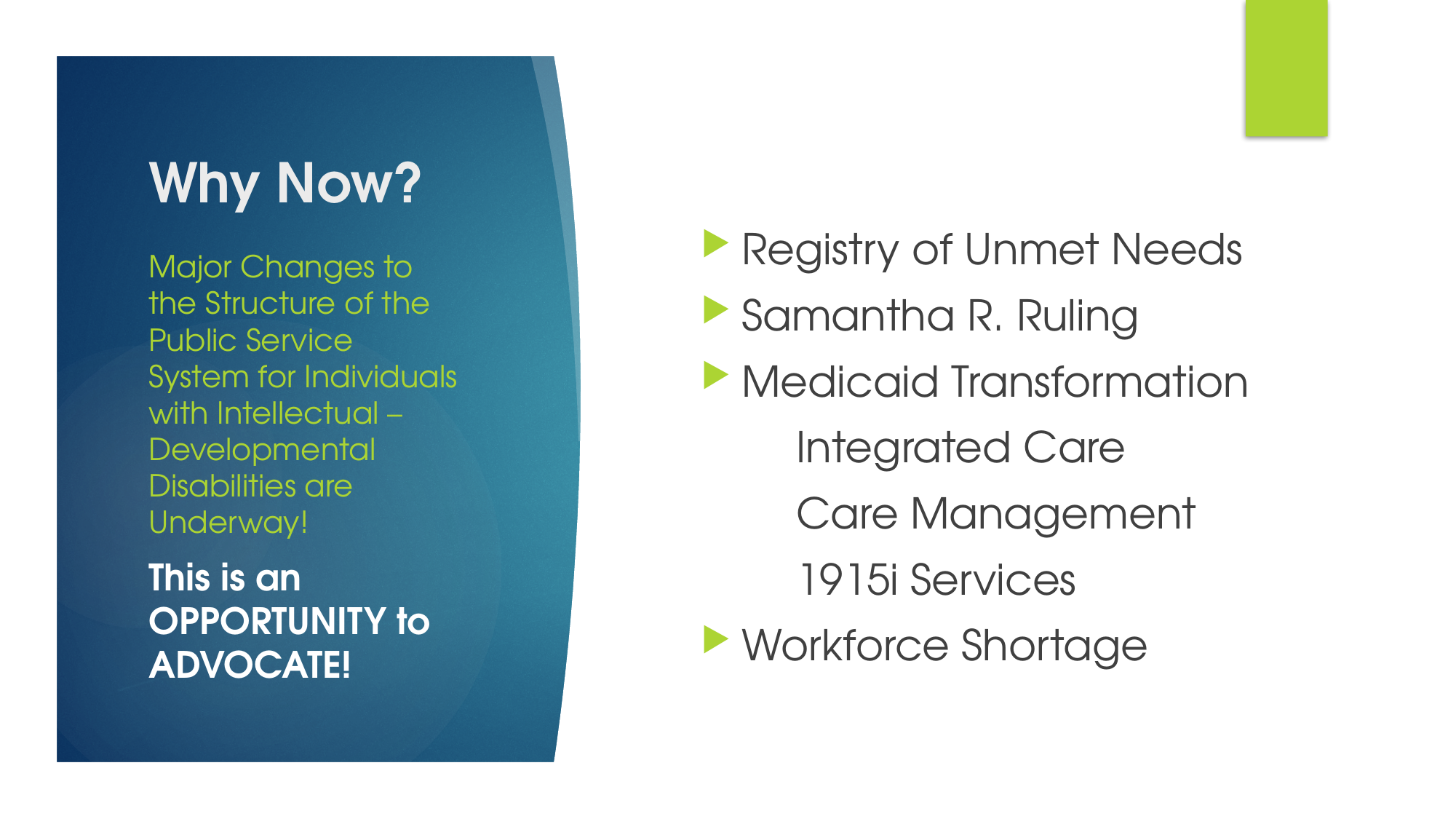

# Why Now?
Registry of Unmet Needs
Samantha R. Ruling
Medicaid Transformation
Integrated Care
Care Management
1915i Services
Workforce Shortage
Major Changes to the Structure of the Public Service System for Individuals with Intellectual –Developmental Disabilities are Underway!
This is an OPPORTUNITY to ADVOCATE!